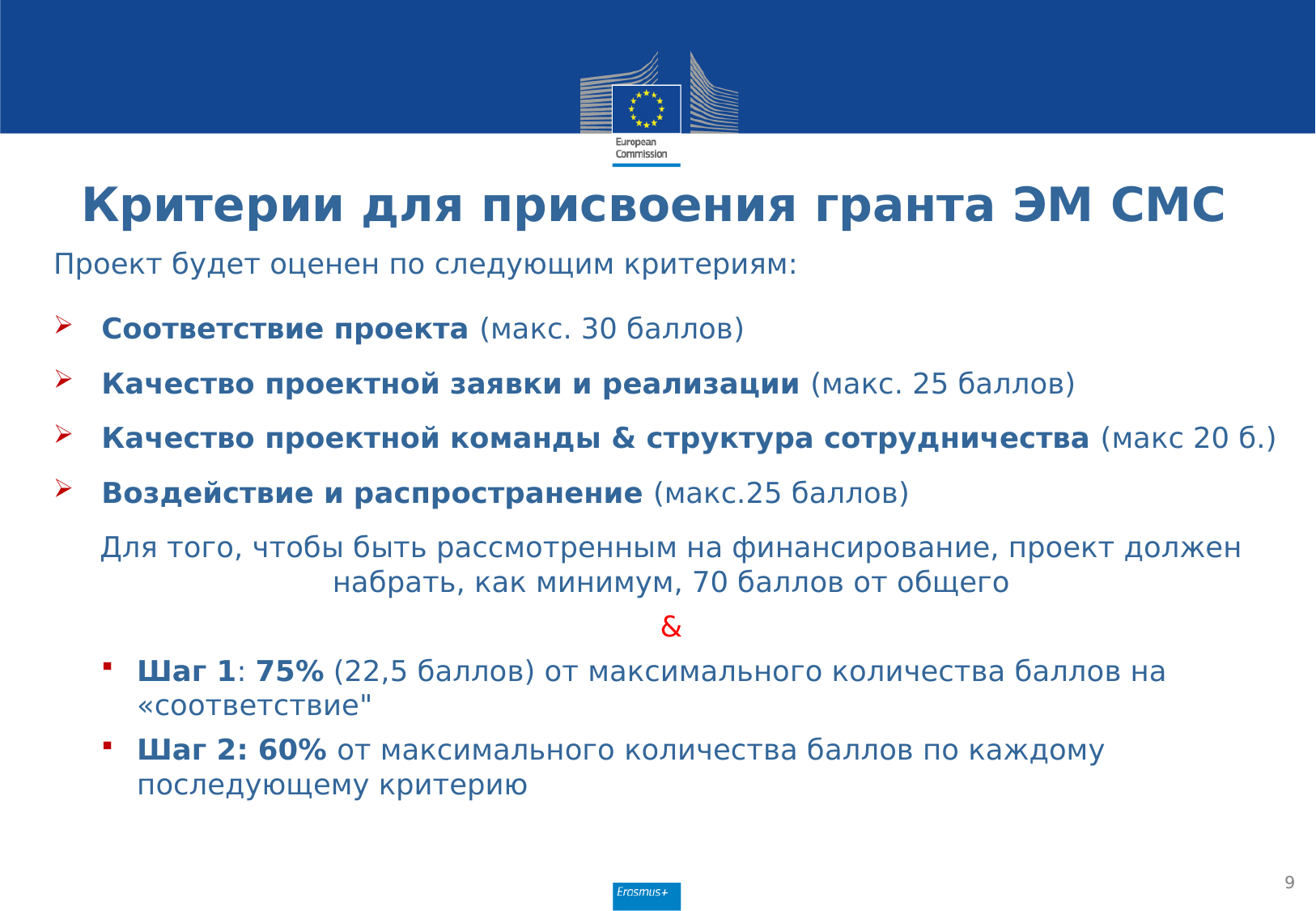

# Критерии для присвоения гранта ЭМ СМС
Проект будет оценен по следующим критериям:
Соответствие проекта (макс. 30 баллов)
Качество проектной заявки и реализации (макс. 25 баллов)
Качество проектной команды & структура сотрудничества (макс 20 б.)
Воздействие и распространение (макс.25 баллов)
Для того, чтобы быть рассмотренным на финансирование, проект должен набрать, как минимум, 70 баллов от общего
&
Шаг 1: 75% (22,5 баллов) от максимального количества баллов на «соответствие"
Шаг 2: 60% oт максимального количества баллов по каждому последующему критерию
9